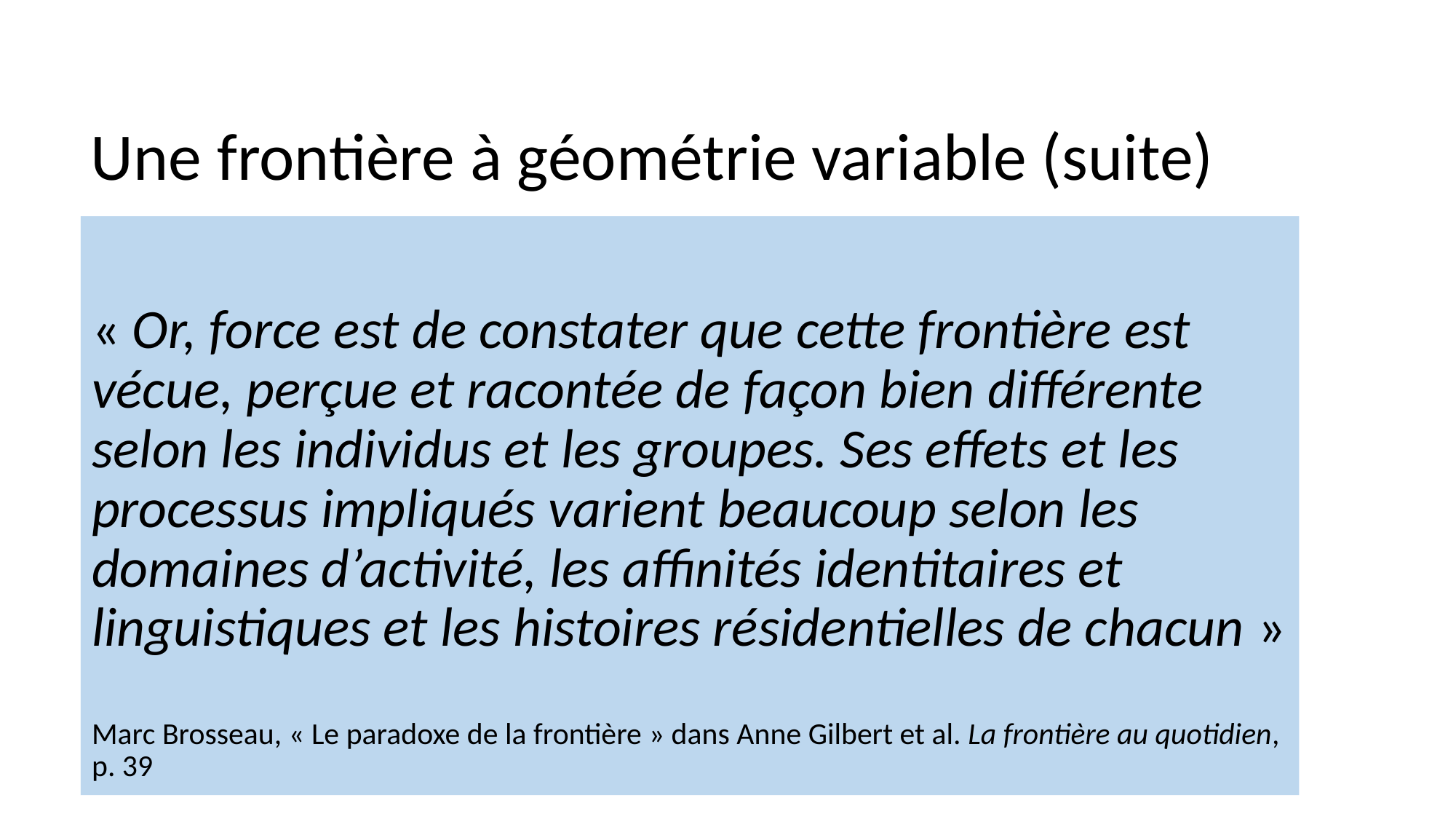

# Une frontière à géométrie variable (suite)

« Or, force est de constater que cette frontière est vécue, perçue et racontée de façon bien différente selon les individus et les groupes. Ses effets et les processus impliqués varient beaucoup selon les domaines d’activité, les affinités identitaires et linguistiques et les histoires résidentielles de chacun »

Marc Brosseau, « Le paradoxe de la frontière » dans Anne Gilbert et al. La frontière au quotidien, p. 39